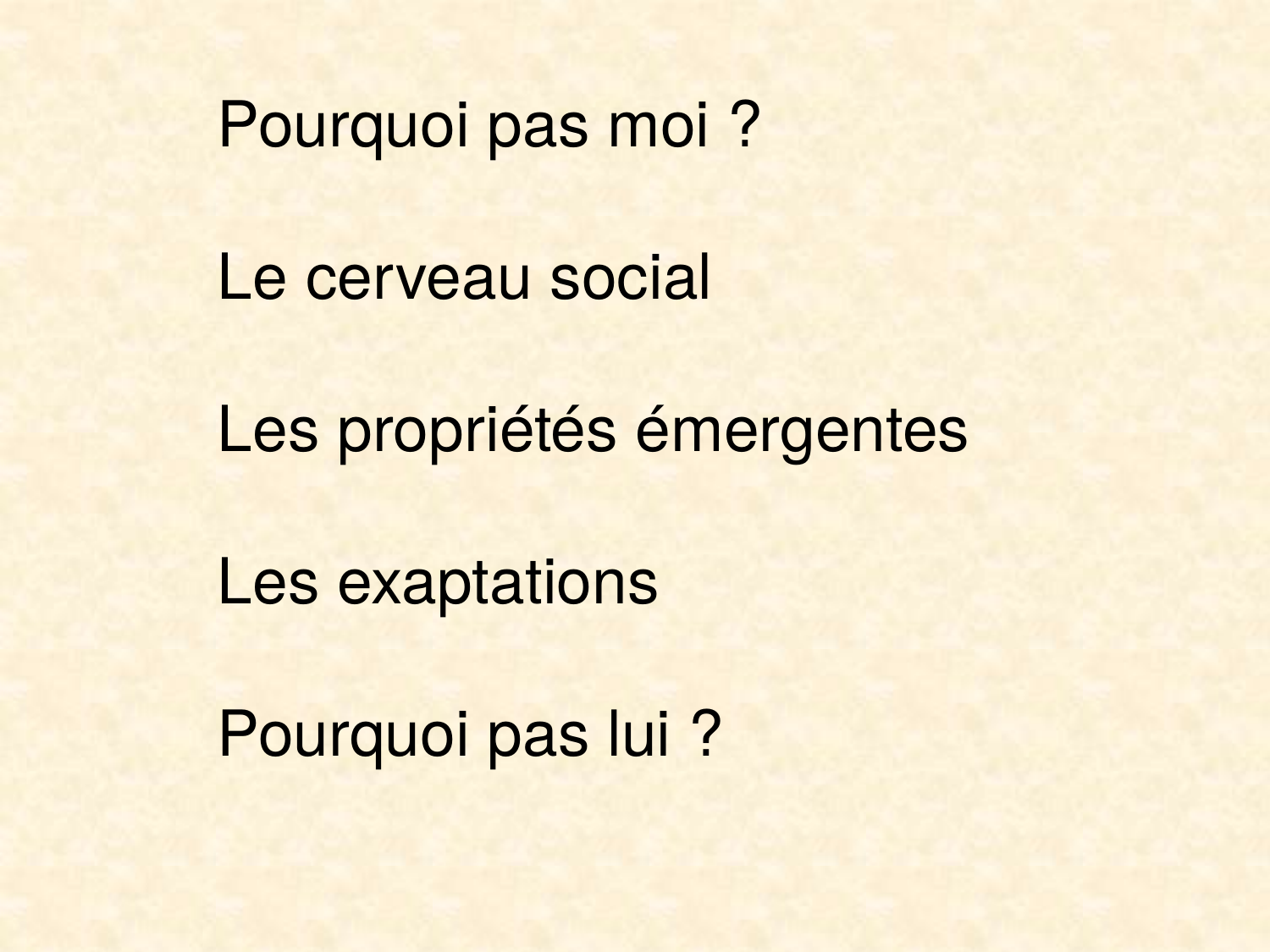

Pourquoi pas moi ?

Le cerveau social

Les propriétés émergentes

Les exaptations

Pourquoi pas lui ?